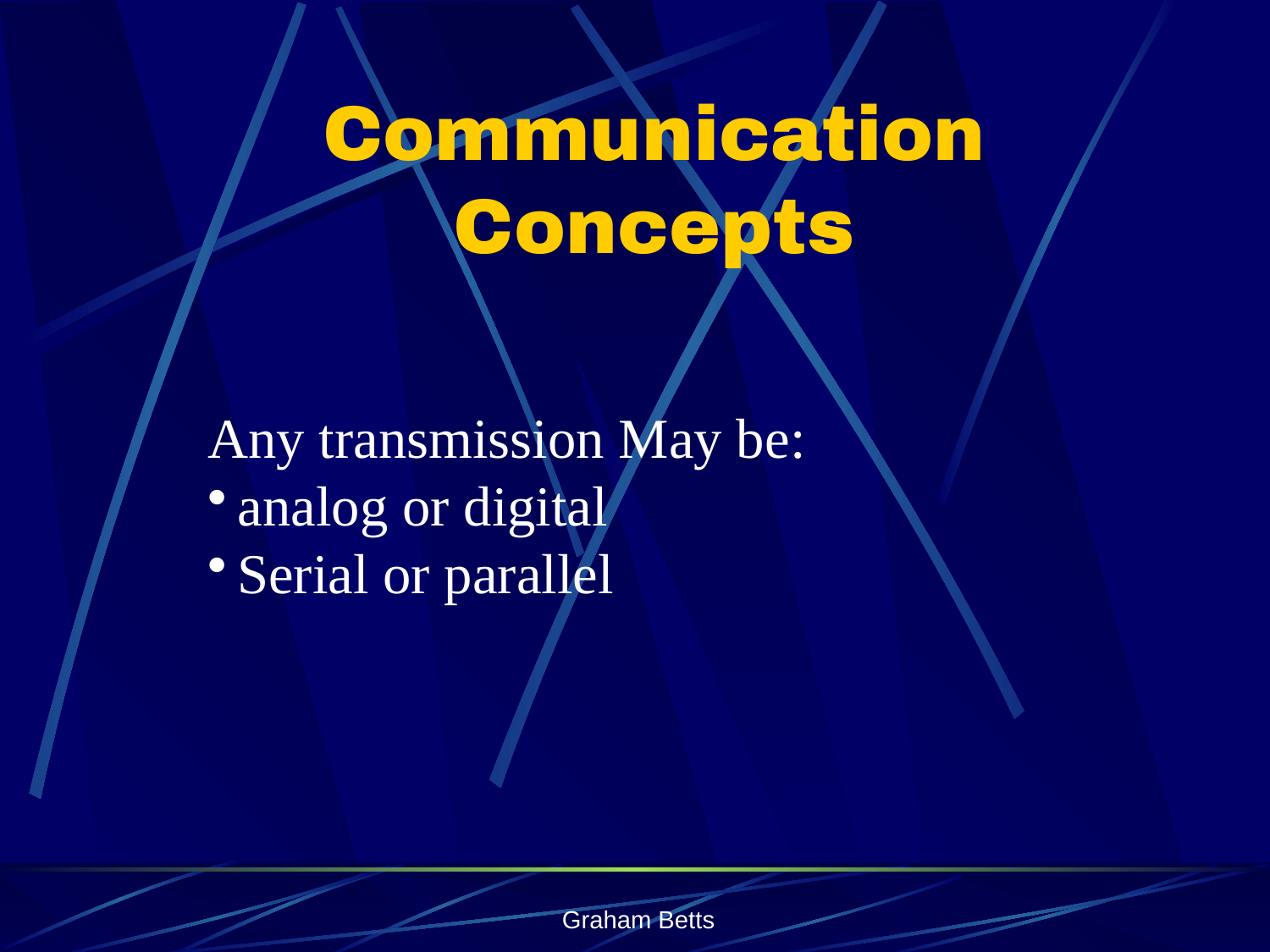

Communication Concepts
Any transmission May be:
analog or digital
Serial or parallel
Graham Betts